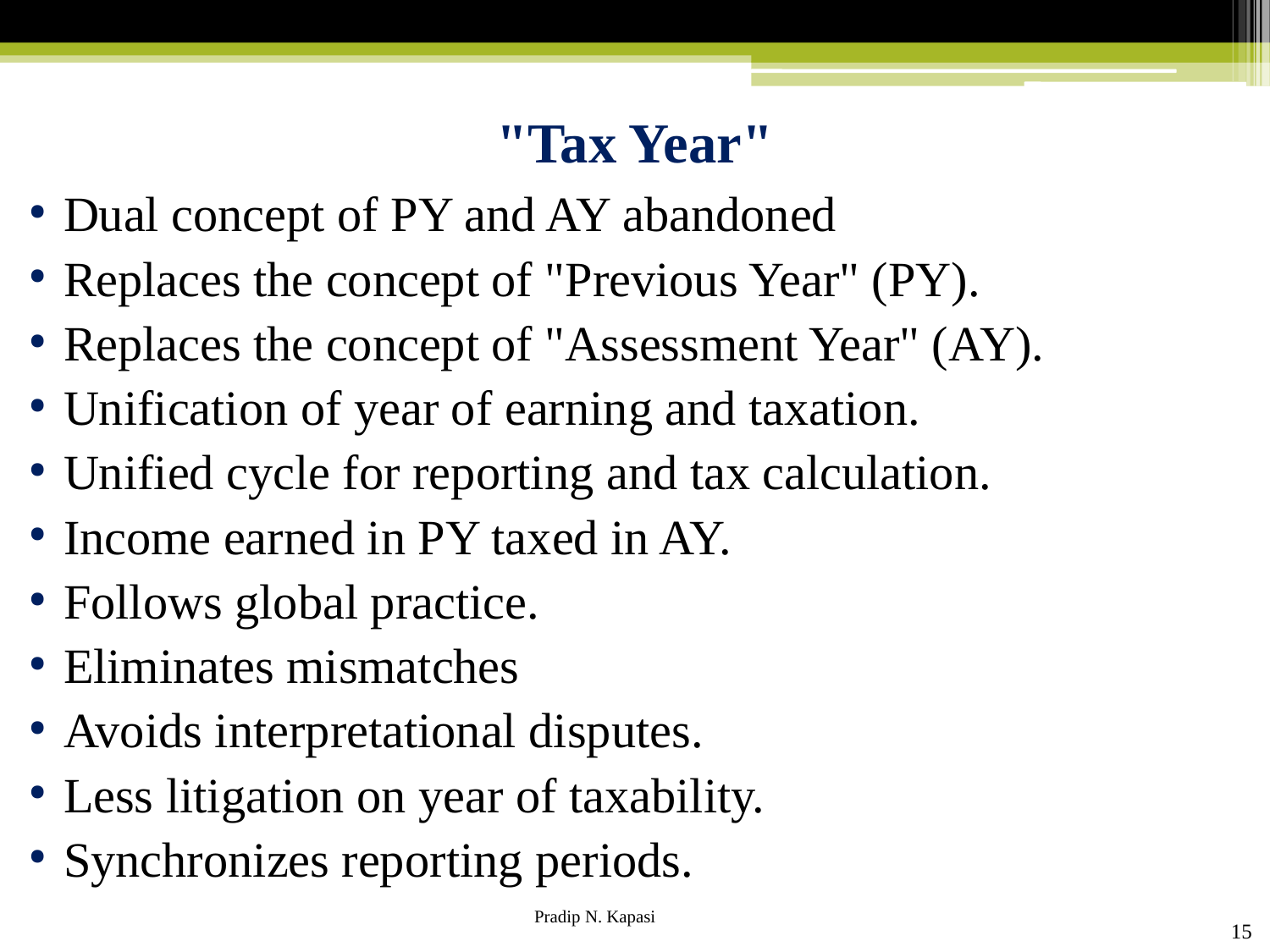

# "Tax Year"
Dual concept of PY and AY abandoned
Replaces the concept of "Previous Year" (PY).
Replaces the concept of "Assessment Year" (AY).
Unification of year of earning and taxation.
Unified cycle for reporting and tax calculation.
Income earned in PY taxed in AY.
Follows global practice.
Eliminates mismatches
Avoids interpretational disputes.
Less litigation on year of taxability.
Synchronizes reporting periods.

15
Pradip N. Kapasi                                                         Chartered Accountant